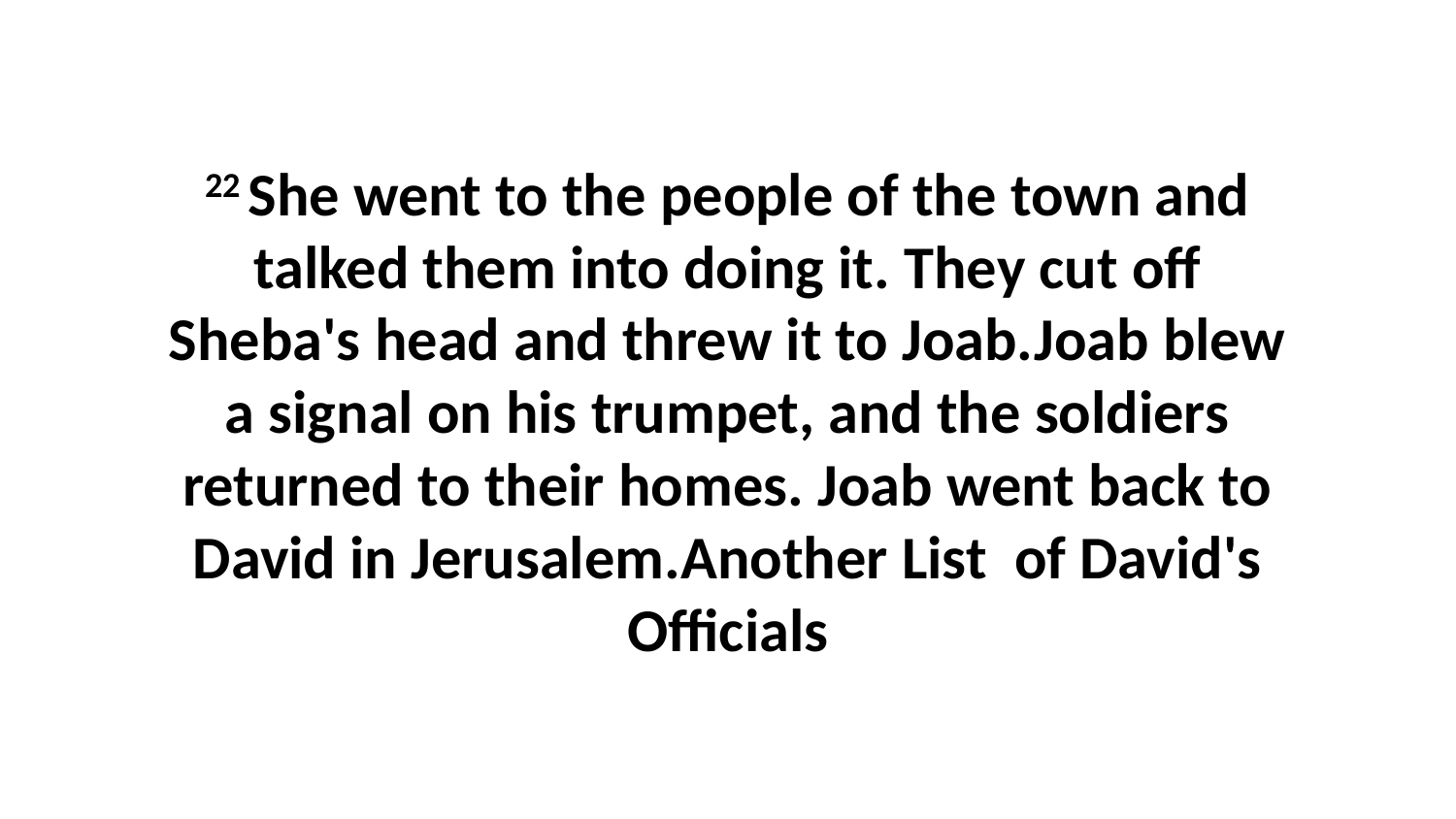

22 She went to the people of the town and talked them into doing it. They cut off Sheba's head and threw it to Joab.Joab blew a signal on his trumpet, and the soldiers returned to their homes. Joab went back to David in Jerusalem.Another List  of David's Officials